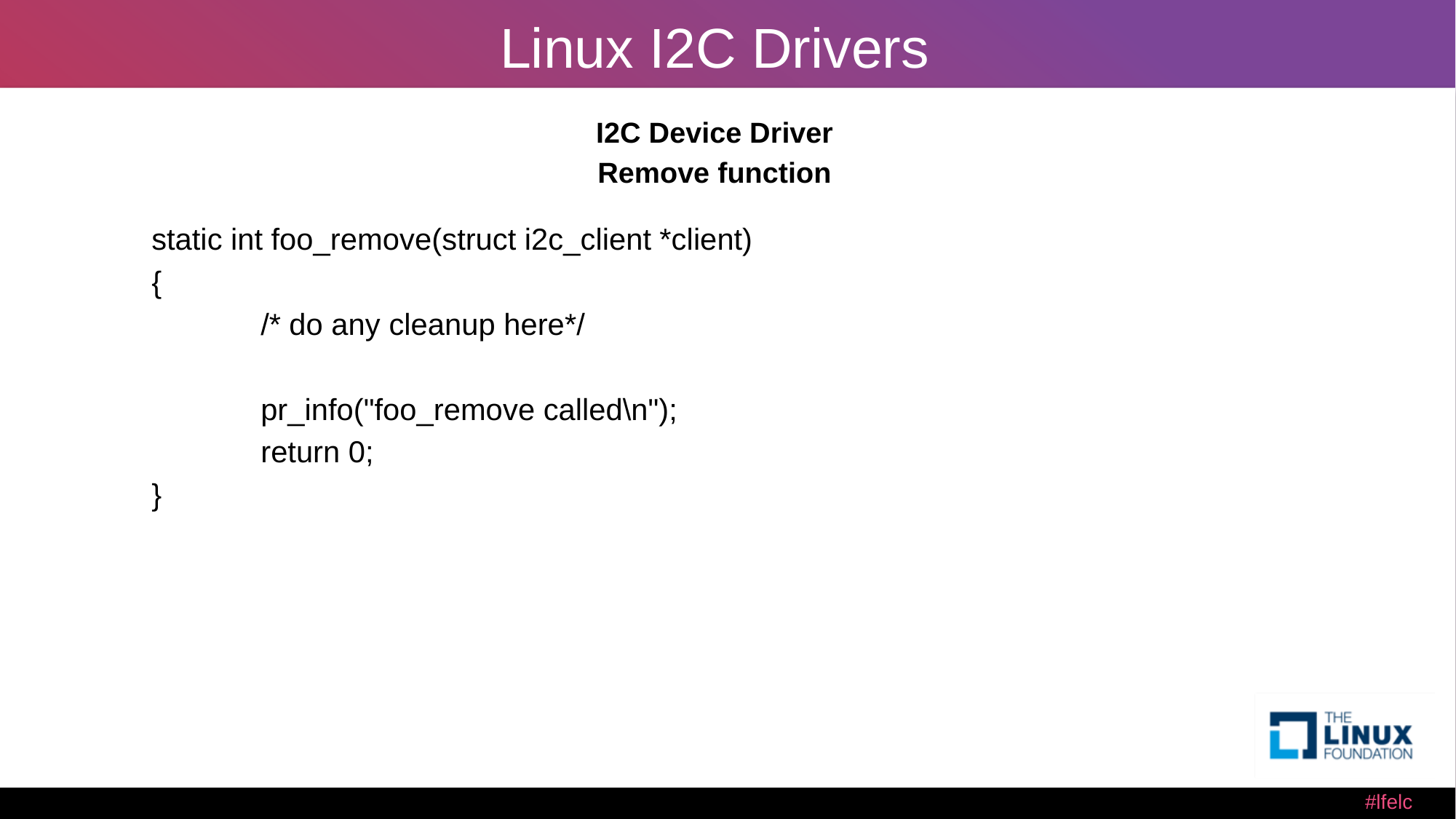

# Linux I2C Drivers
I2C Device Driver
Remove function
static int foo_remove(struct i2c_client *client)
{
	/* do any cleanup here*/

	pr_info("foo_remove called\n");
	return 0;
}